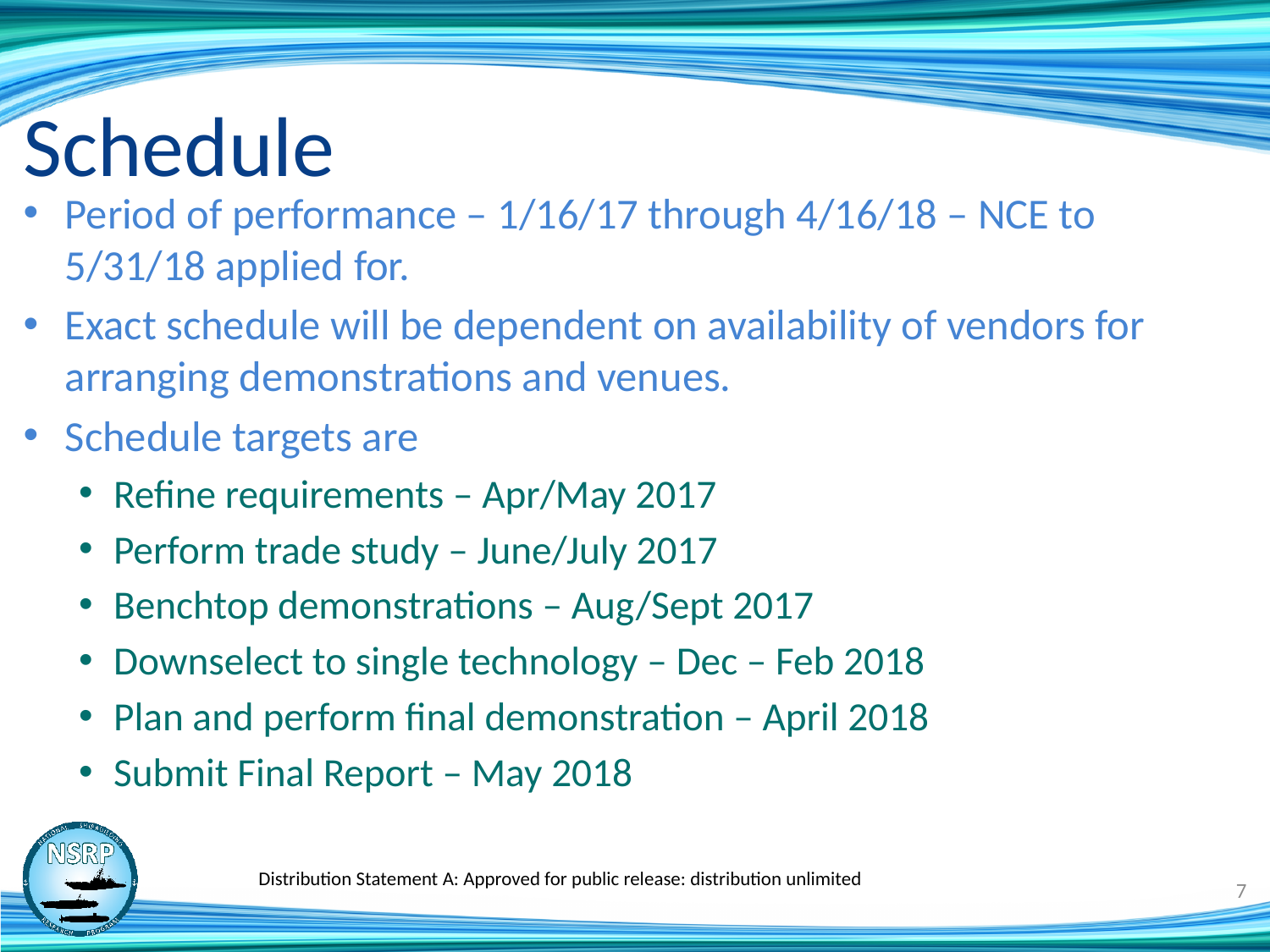

# Schedule
Period of performance – 1/16/17 through 4/16/18 – NCE to 5/31/18 applied for.
Exact schedule will be dependent on availability of vendors for arranging demonstrations and venues.
Schedule targets are
Refine requirements – Apr/May 2017
Perform trade study – June/July 2017
Benchtop demonstrations – Aug/Sept 2017
Downselect to single technology – Dec – Feb 2018
Plan and perform final demonstration – April 2018
Submit Final Report – May 2018
Distribution Statement A: Approved for public release: distribution unlimited
7